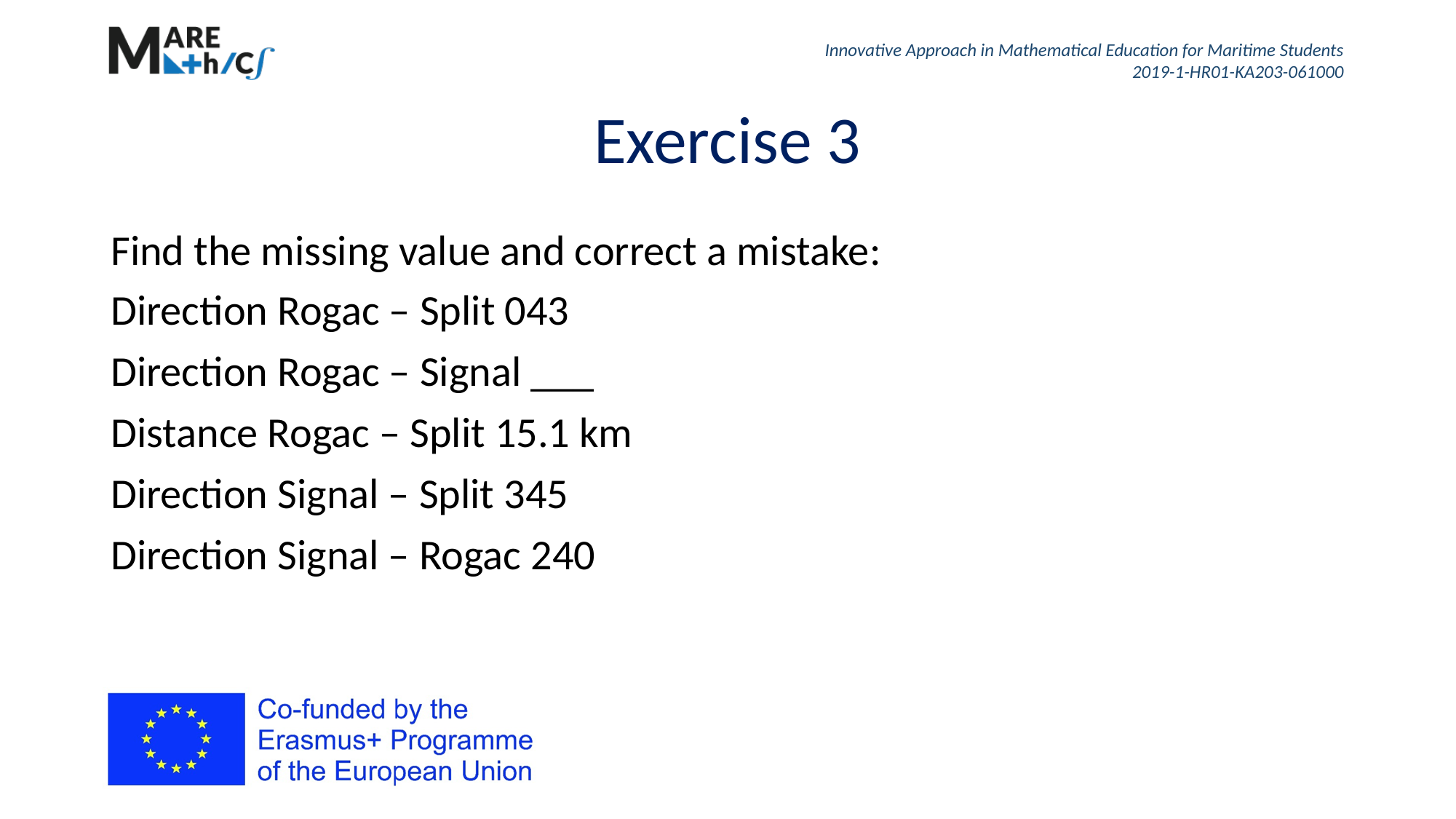

# Exercise 3
Find the missing value and correct a mistake:
Direction Rogac – Split 043
Direction Rogac – Signal ___
Distance Rogac – Split 15.1 km
Direction Signal – Split 345
Direction Signal – Rogac 240